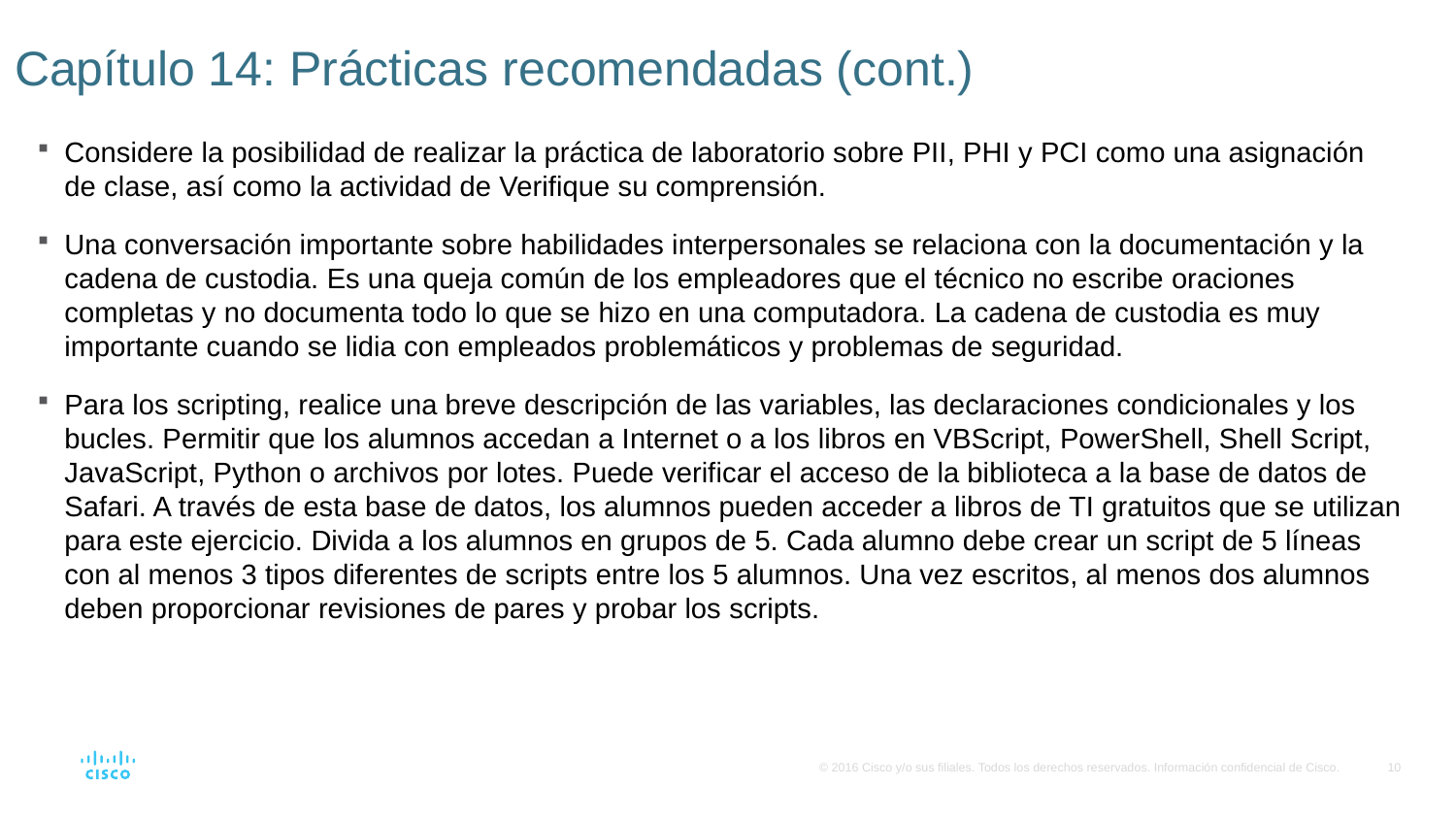

# Capítulo 14: Prácticas recomendadas (cont.)
Considere la posibilidad de realizar la práctica de laboratorio sobre PII, PHI y PCI como una asignación de clase, así como la actividad de Verifique su comprensión.
Una conversación importante sobre habilidades interpersonales se relaciona con la documentación y la cadena de custodia. Es una queja común de los empleadores que el técnico no escribe oraciones completas y no documenta todo lo que se hizo en una computadora. La cadena de custodia es muy importante cuando se lidia con empleados problemáticos y problemas de seguridad.
Para los scripting, realice una breve descripción de las variables, las declaraciones condicionales y los bucles. Permitir que los alumnos accedan a Internet o a los libros en VBScript, PowerShell, Shell Script, JavaScript, Python o archivos por lotes. Puede verificar el acceso de la biblioteca a la base de datos de Safari. A través de esta base de datos, los alumnos pueden acceder a libros de TI gratuitos que se utilizan para este ejercicio. Divida a los alumnos en grupos de 5. Cada alumno debe crear un script de 5 líneas con al menos 3 tipos diferentes de scripts entre los 5 alumnos. Una vez escritos, al menos dos alumnos deben proporcionar revisiones de pares y probar los scripts.